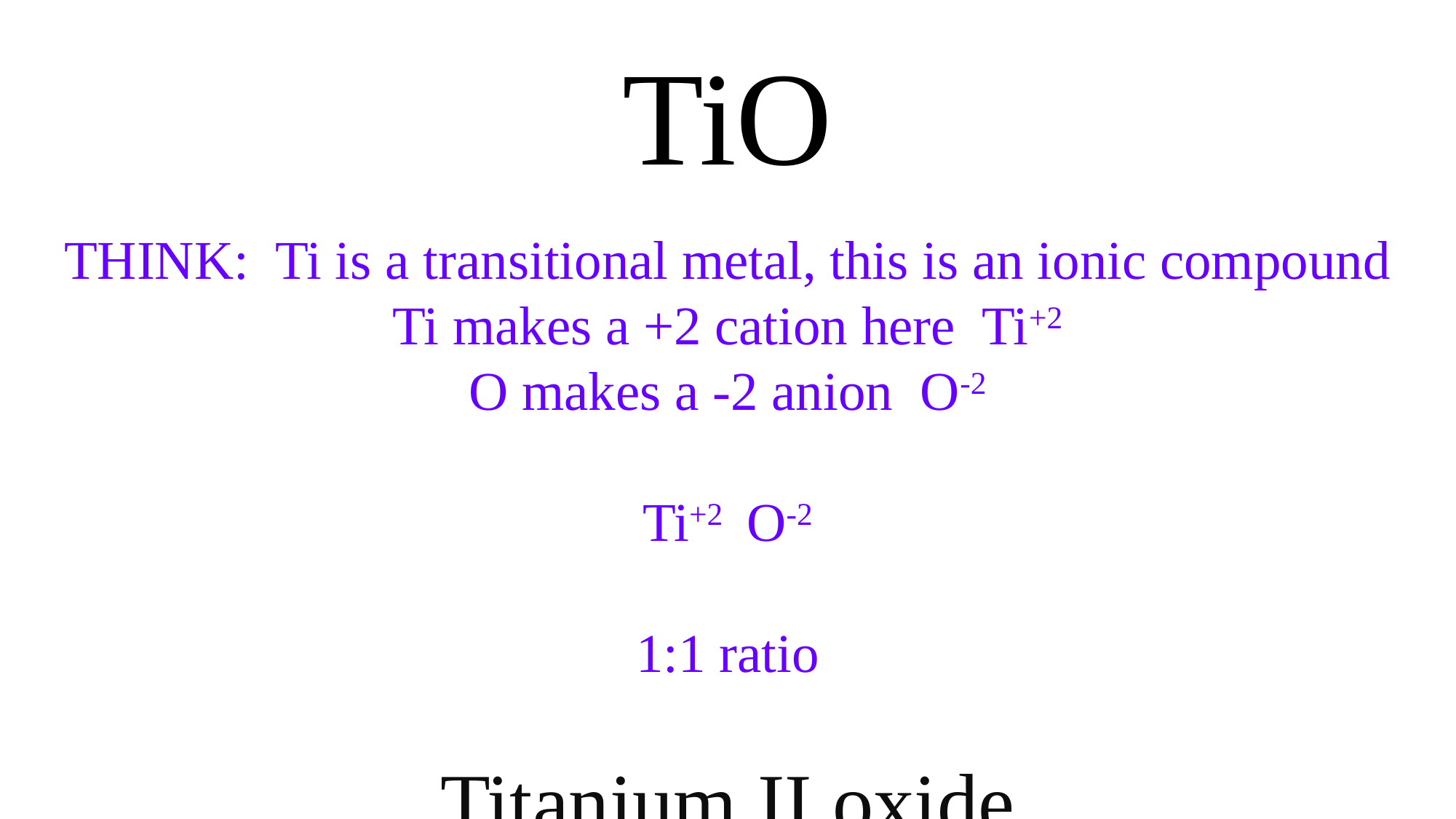

TiO

THINK:  Ti is a transitional metal, this is an ionic compound
Ti makes a +2 cation here  Ti+2
O makes a -2 anion  O-2

Ti+2   O-2

1:1 ratio
Titanium II oxide